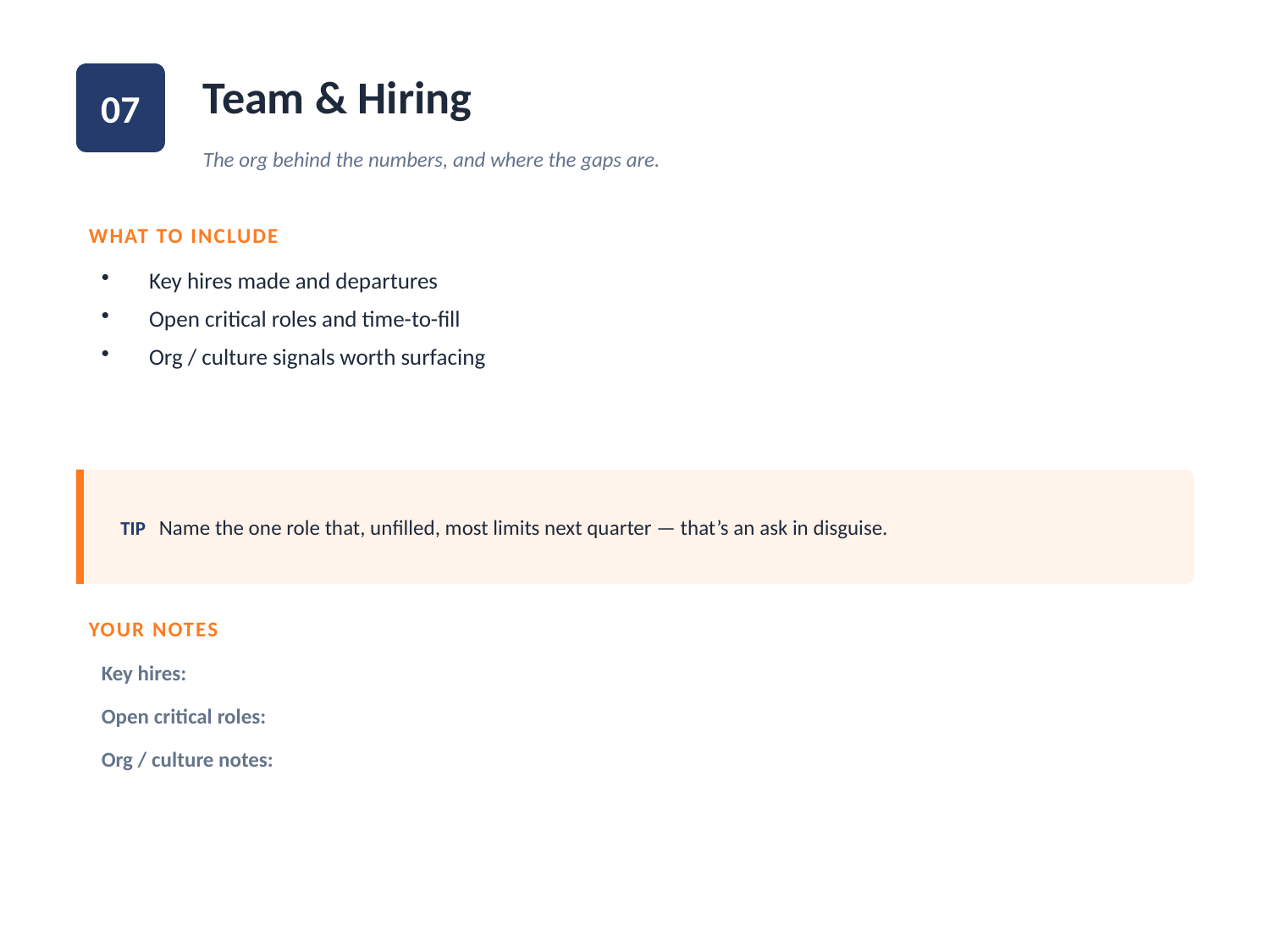

07
Team & Hiring
The org behind the numbers, and where the gaps are.
WHAT TO INCLUDE
Key hires made and departures
Open critical roles and time-to-fill
Org / culture signals worth surfacing

TIP   Name the one role that, unfilled, most limits next quarter — that’s an ask in disguise.
YOUR NOTES
Key hires:
Open critical roles:
Org / culture notes: